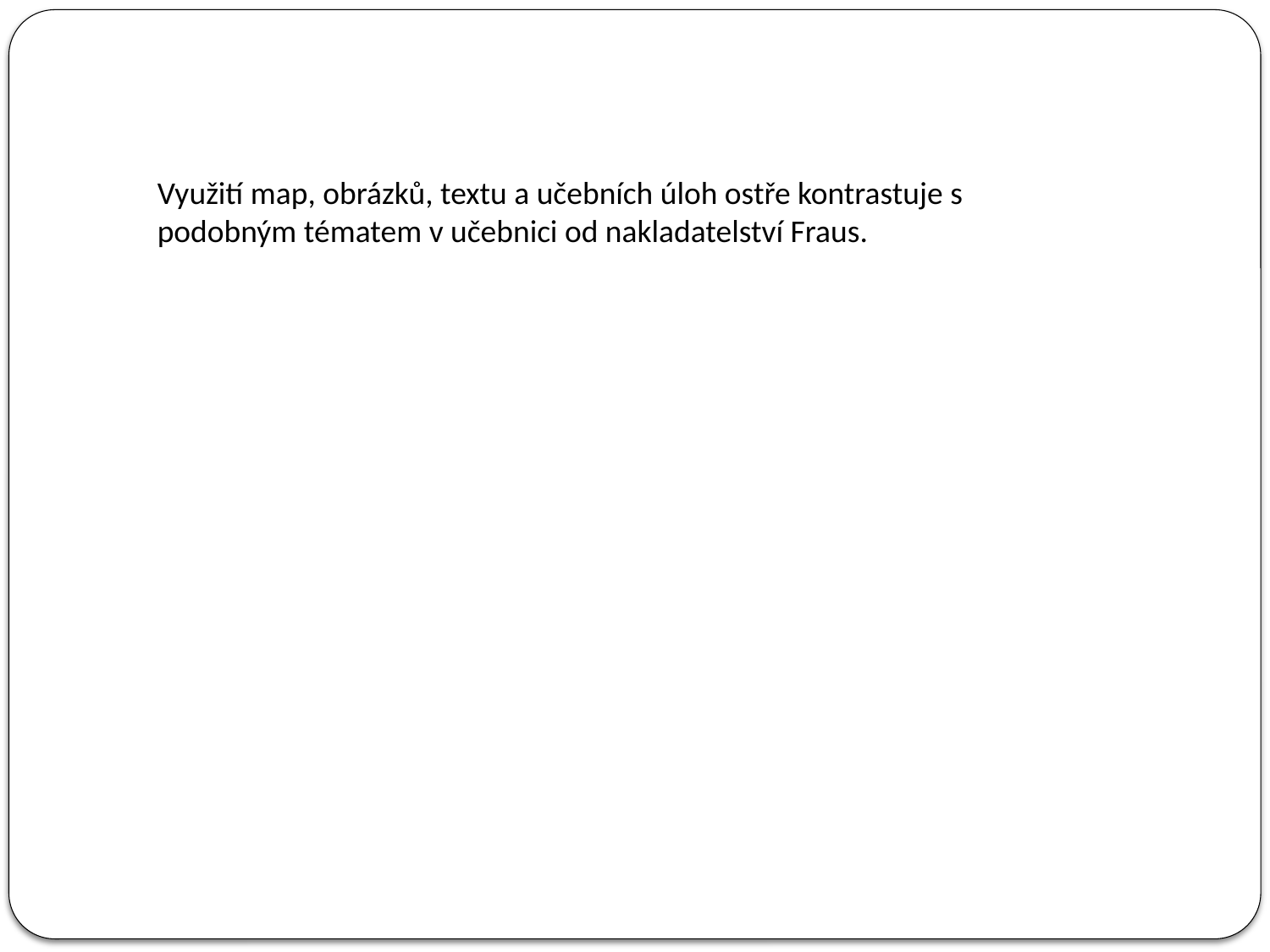

Využití map, obrázků, textu a učebních úloh ostře kontrastuje s podobným tématem v učebnici od nakladatelství Fraus.